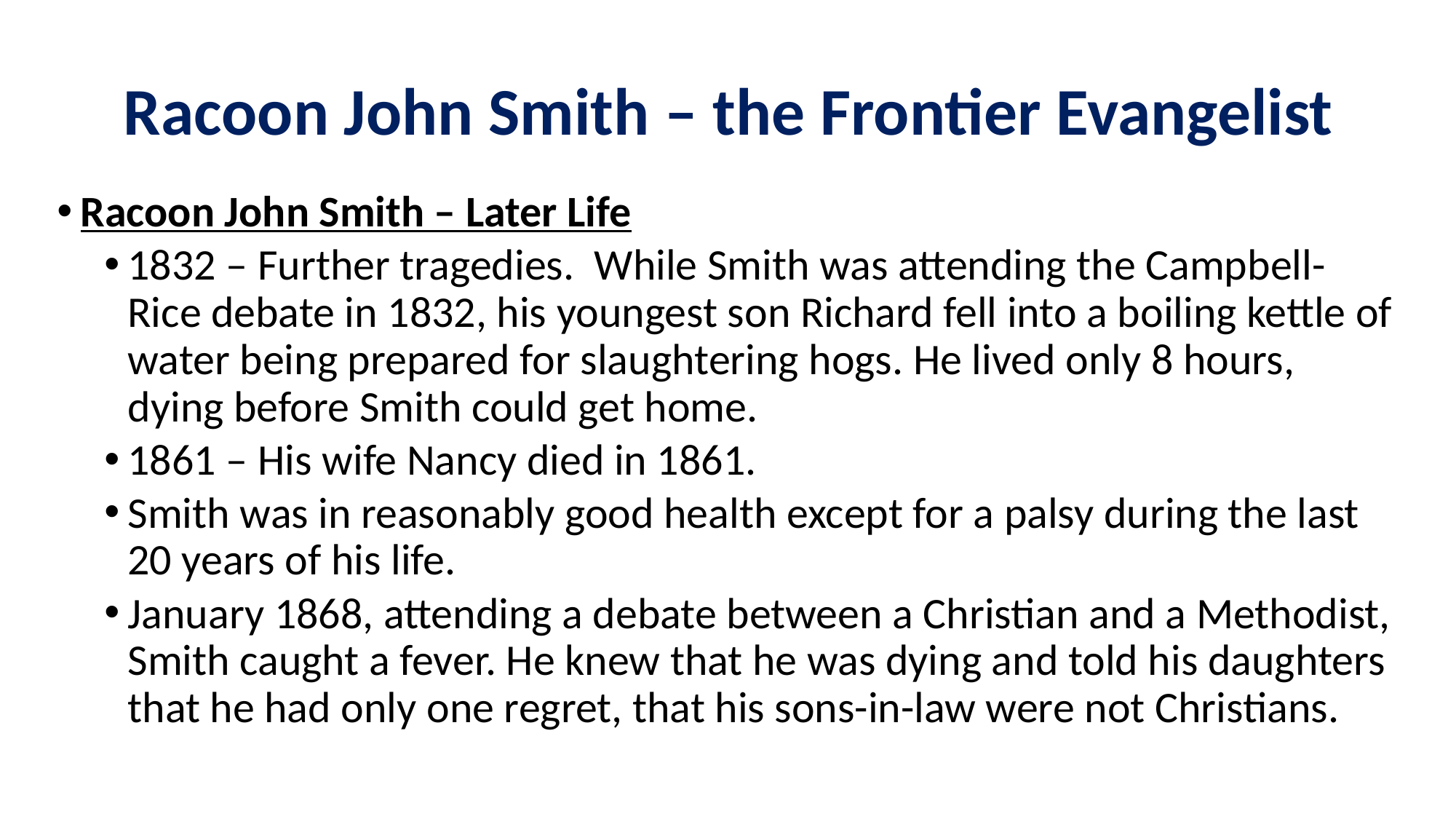

# Racoon John Smith – the Frontier Evangelist
Racoon John Smith – Later Life
1832 – Further tragedies.  While Smith was attending the Campbell-Rice debate in 1832, his youngest son Richard fell into a boiling kettle of water being prepared for slaughtering hogs. He lived only 8 hours, dying before Smith could get home.
1861 – His wife Nancy died in 1861.
Smith was in reasonably good health except for a palsy during the last 20 years of his life.
January 1868, attending a debate between a Christian and a Methodist, Smith caught a fever. He knew that he was dying and told his daughters that he had only one regret, that his sons-in-law were not Christians.